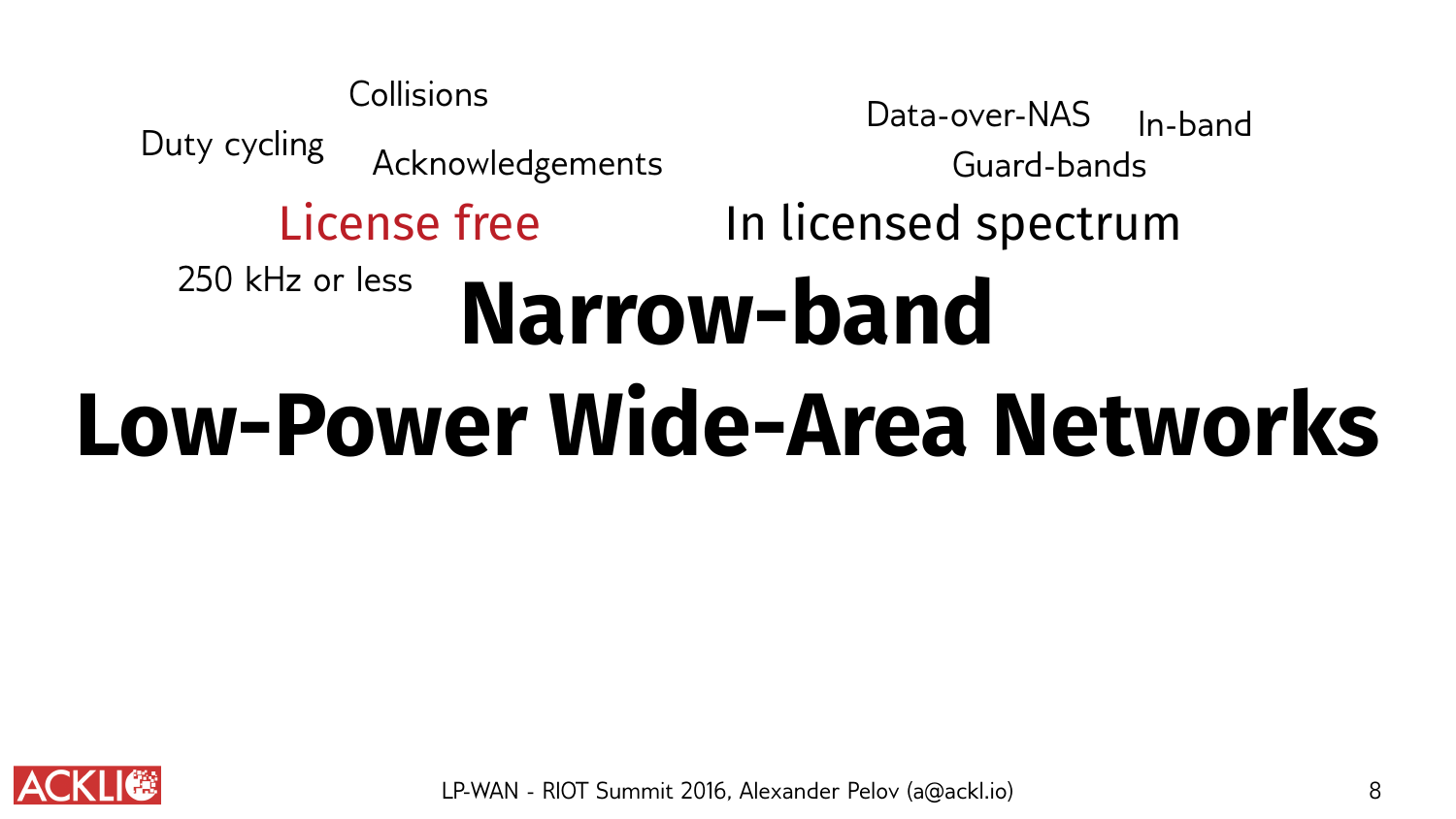

Collisions
Data-over-NAS
In-band
Duty cycling
Acknowledgements
Guard-bands
License free
In licensed spectrum
Narrow-band
250 kHz or less
Low-Power Wide-Area Networks
8
LP-WAN - RIOT Summit 2016, Alexander Pelov (a@ackl.io)